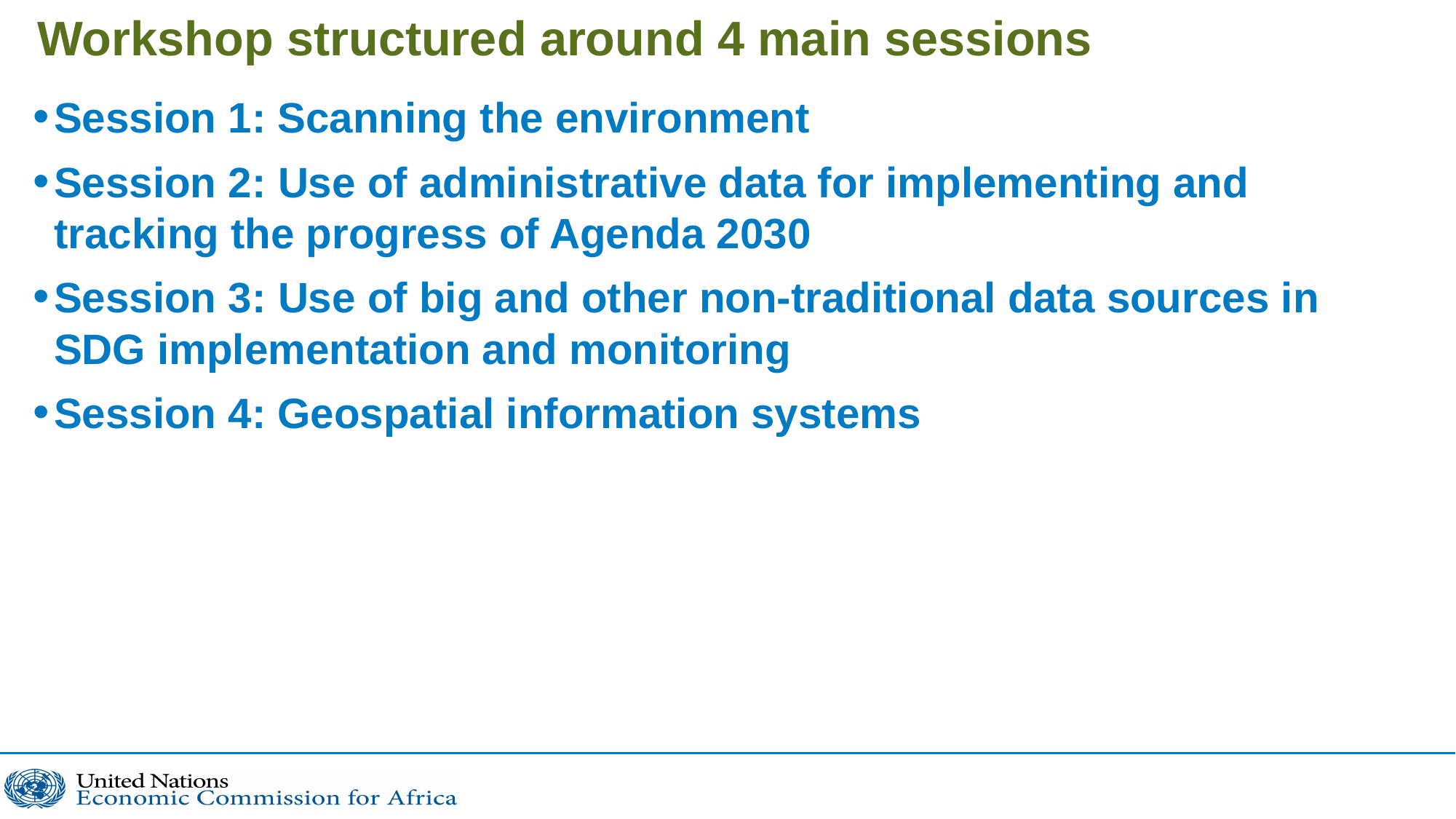

# Workshop structured around 4 main sessions
Session 1: Scanning the environment
Session 2: Use of administrative data for implementing and tracking the progress of Agenda 2030
Session 3: Use of big and other non-traditional data sources in SDG implementation and monitoring
Session 4: Geospatial information systems